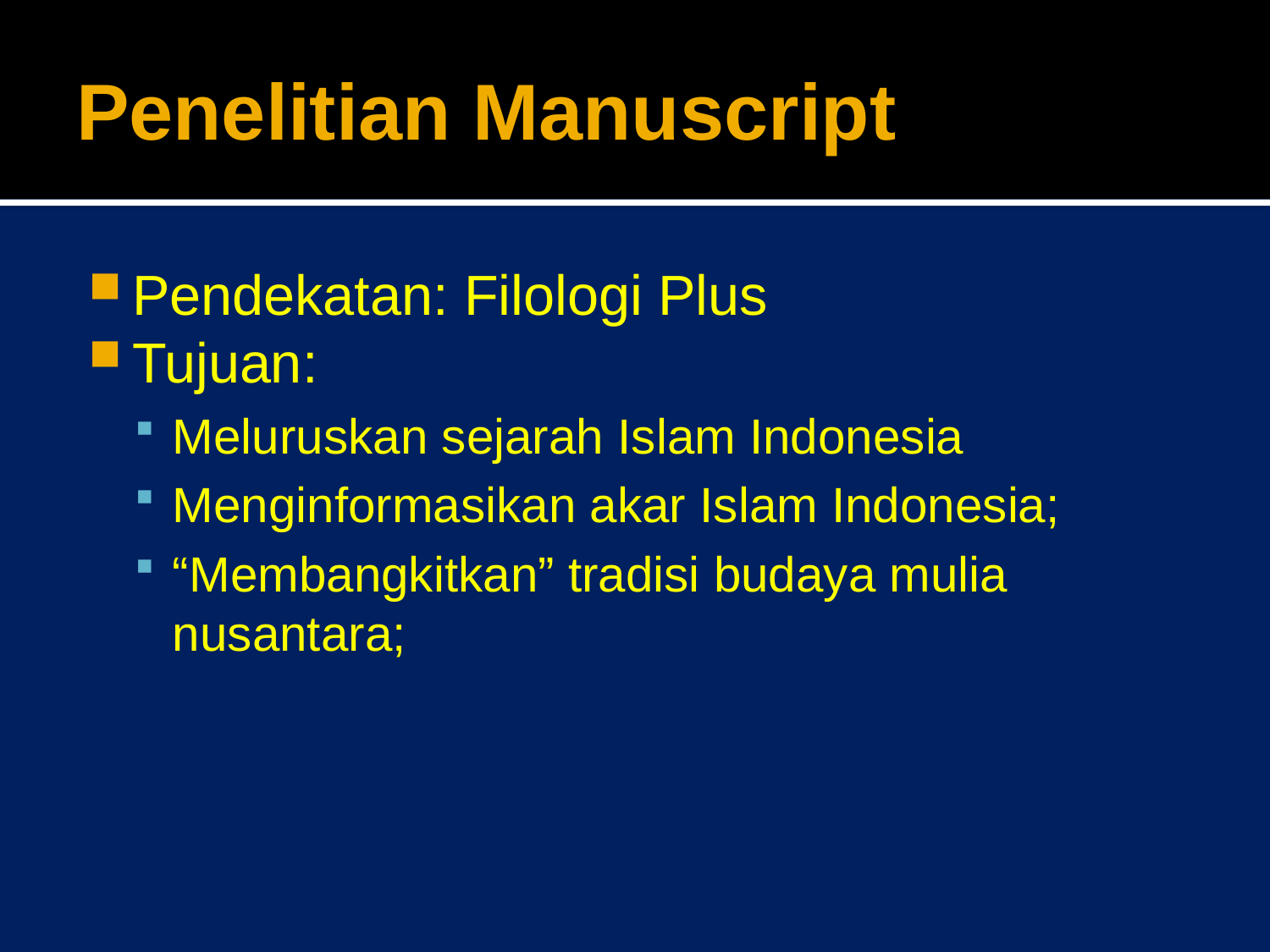

# Penelitian Manuscript
Pendekatan: Filologi Plus
Tujuan:
Meluruskan sejarah Islam Indonesia
Menginformasikan akar Islam Indonesia;
“Membangkitkan” tradisi budaya mulia nusantara;